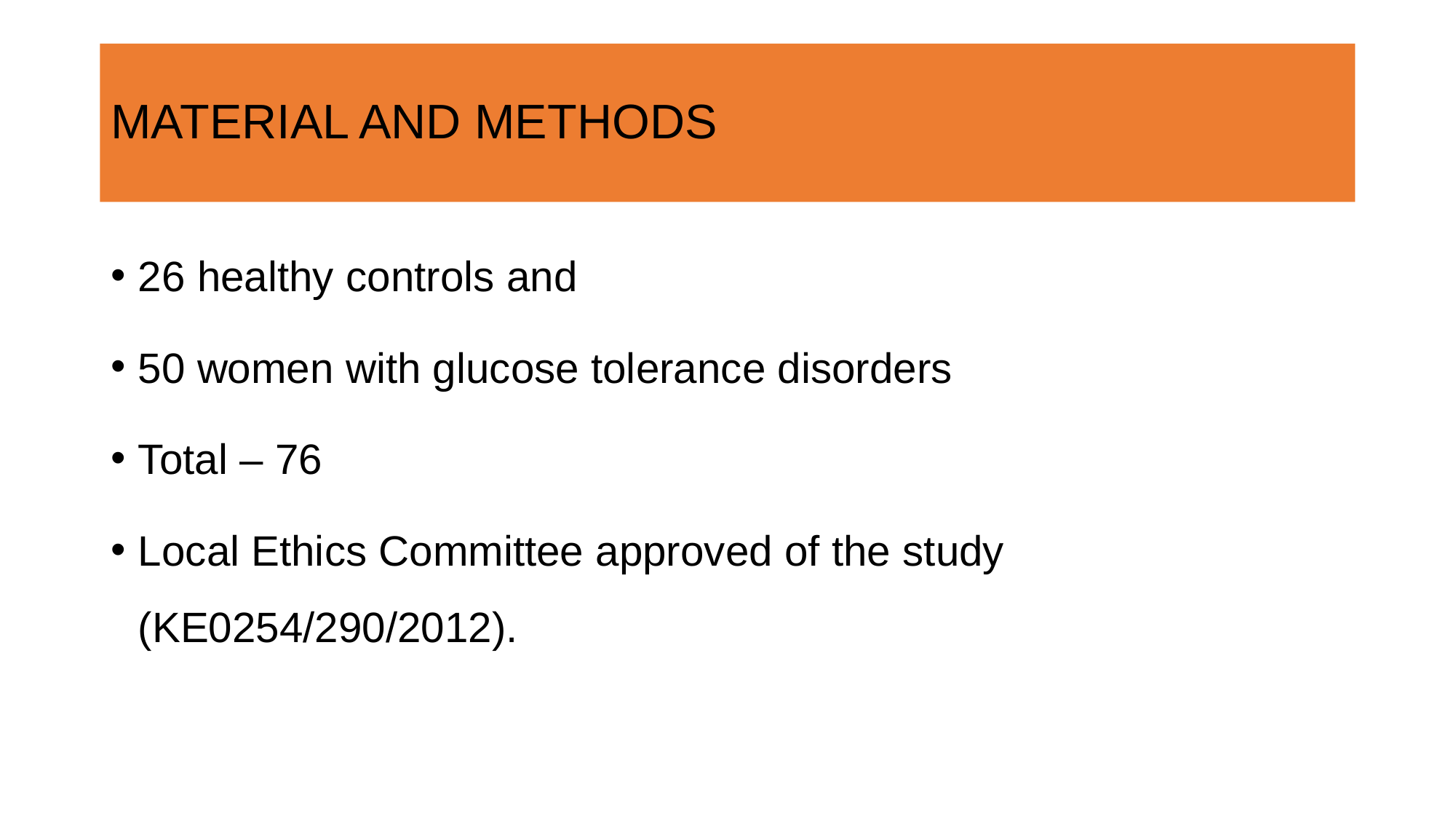

# MATERIAL AND METHODS
26 healthy controls and
50 women with glucose tolerance disorders
Total – 76
Local Ethics Committee approved of the study (KE0254/290/2012).